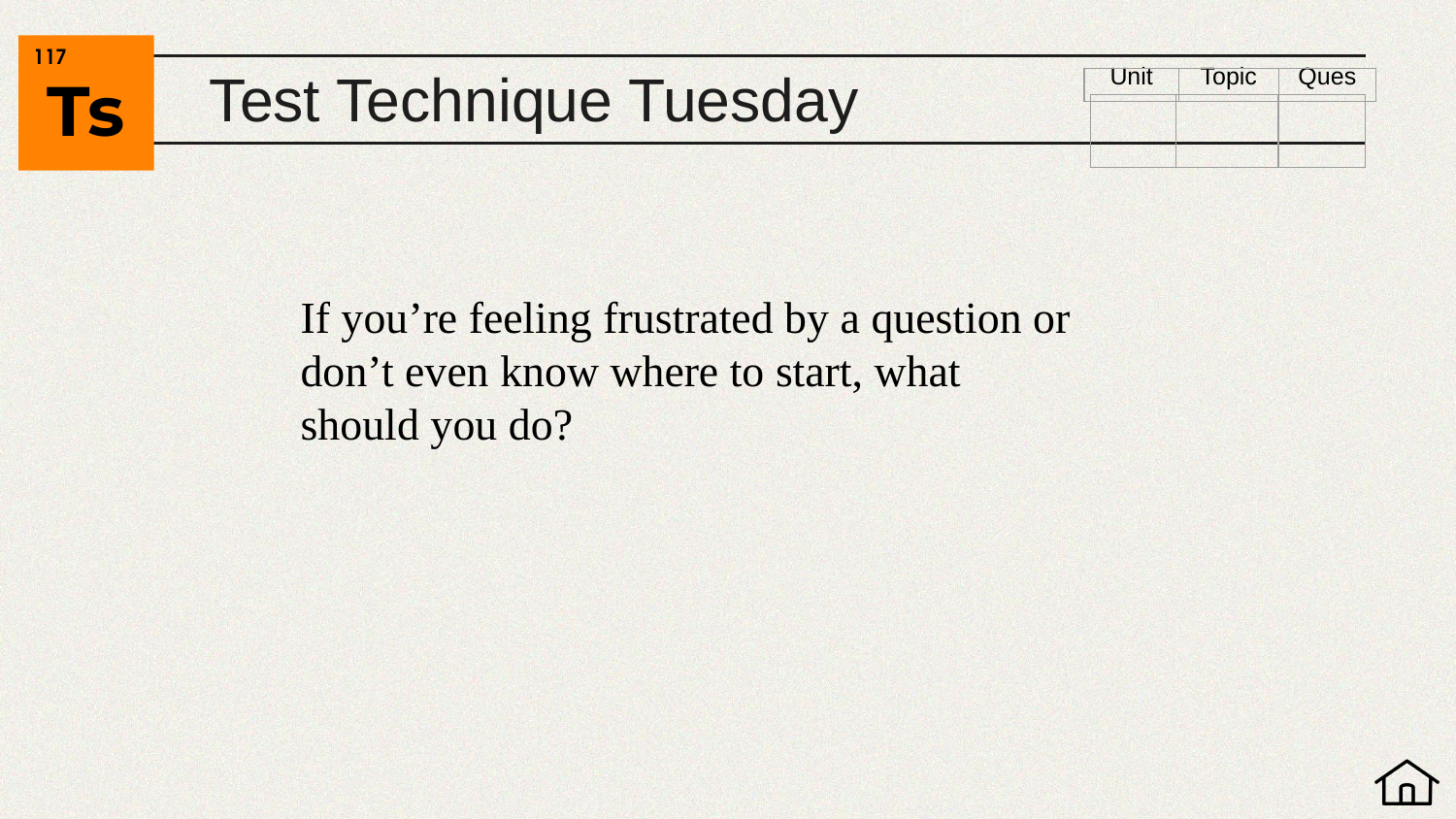

117
Ts

# Test Technique Tuesday

|  |  |  |
| --- | --- | --- |
If you’re feeling frustrated by a question or don’t even know where to start, what should you do?